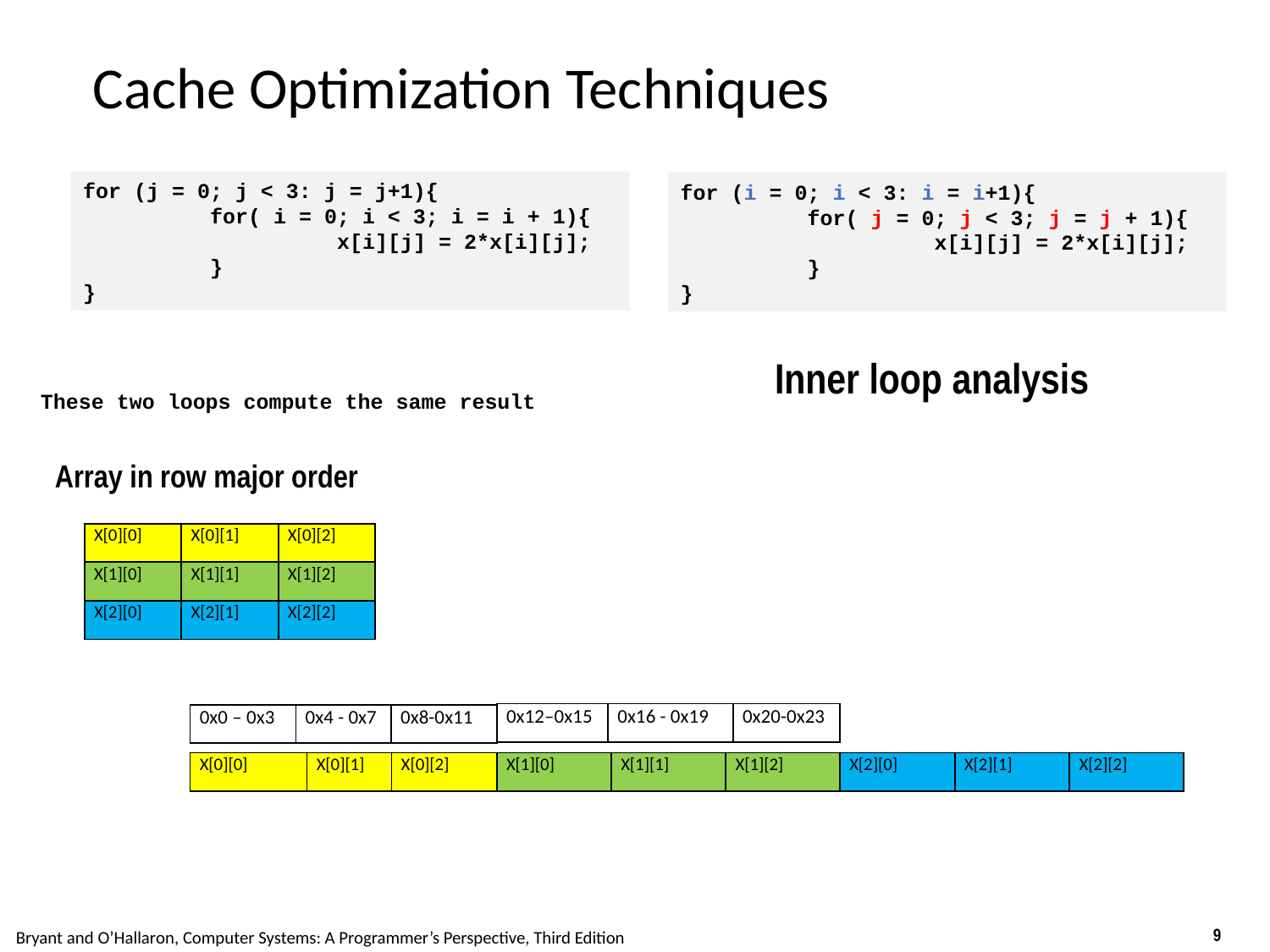

# Cache Optimization Techniques
for (j = 0; j < 3: j = j+1){
	for( i = 0; i < 3; i = i + 1){
		x[i][j] = 2*x[i][j];
	}
}
for (i = 0; i < 3: i = i+1){
	for( j = 0; j < 3; j = j + 1){
		x[i][j] = 2*x[i][j];
	}
}
Inner loop analysis
These two loops compute the same result
Array in row major order
| X[0][0] | X[0][1] | X[0][2] |
| --- | --- | --- |
| X[1][0] | X[1][1] | X[1][2] |
| X[2][0] | X[2][1] | X[2][2] |
| 0x12–0x15 | 0x16 - 0x19 | 0x20-0x23 |
| --- | --- | --- |
| 0x0 – 0x3 | 0x4 - 0x7 | 0x8-0x11 |
| --- | --- | --- |
| X[0][0] | X[0][1] | X[0][2] |
| --- | --- | --- |
| X[1][0] | X[1][1] | X[1][2] |
| --- | --- | --- |
| X[2][0] | X[2][1] | X[2][2] |
| --- | --- | --- |